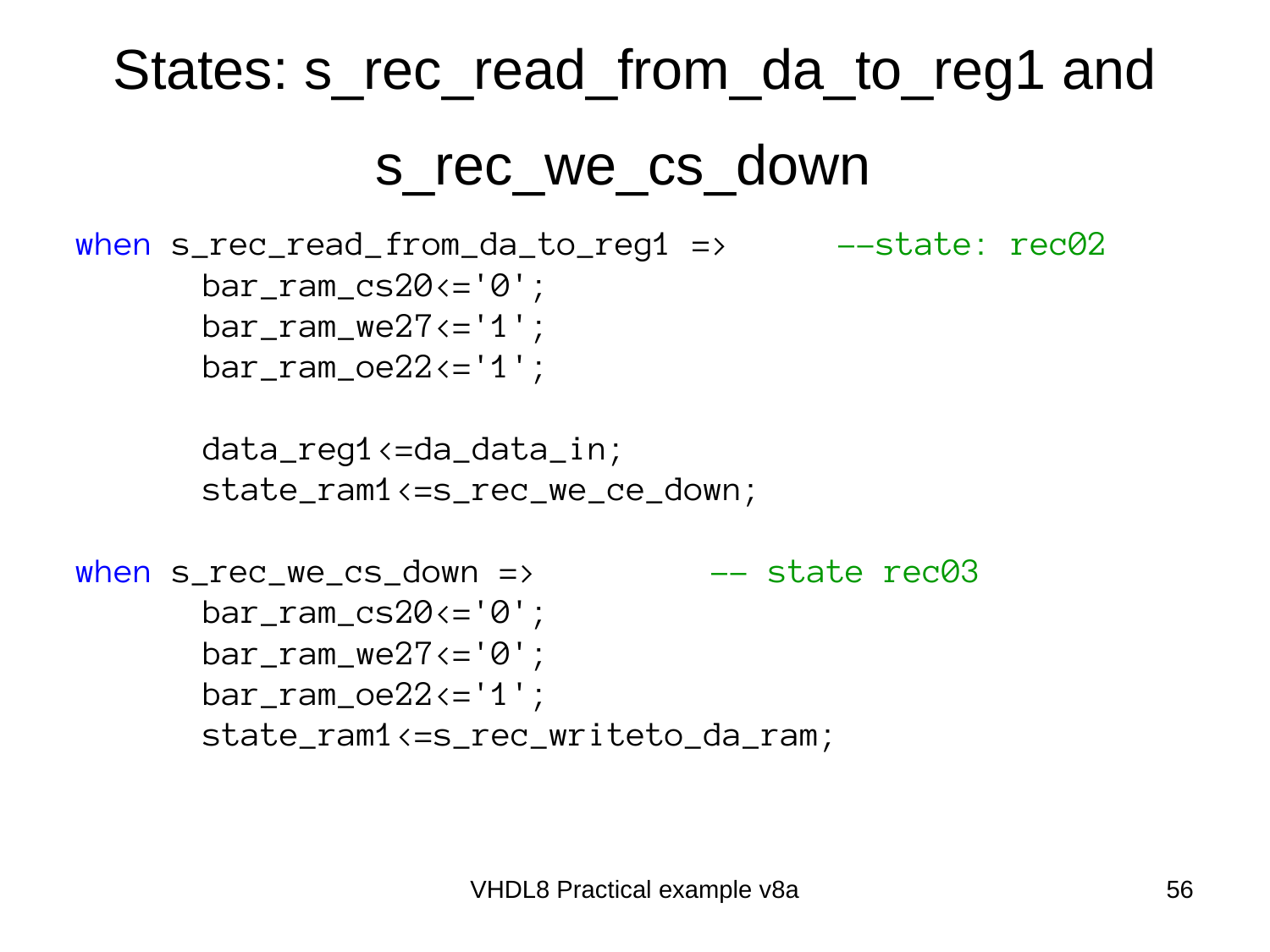

# States: s_rec_read_from_da_to_reg1 and s_rec_we_cs_down
when s_rec_read_from_da_to_reg1 =>	--state: rec02
	bar_ram_cs20<='0';
	bar_ram_we27<='1';
	bar_ram_oe22<='1';

	data_reg1<=da_data_in;
	state_ram1<=s_rec_we_ce_down;

when s_rec_we_cs_down =>		-- state rec03
	bar_ram_cs20<='0';
	bar_ram_we27<='0';
	bar_ram_oe22<='1';
	state_ram1<=s_rec_writeto_da_ram;
VHDL8 Practical example v8a
56